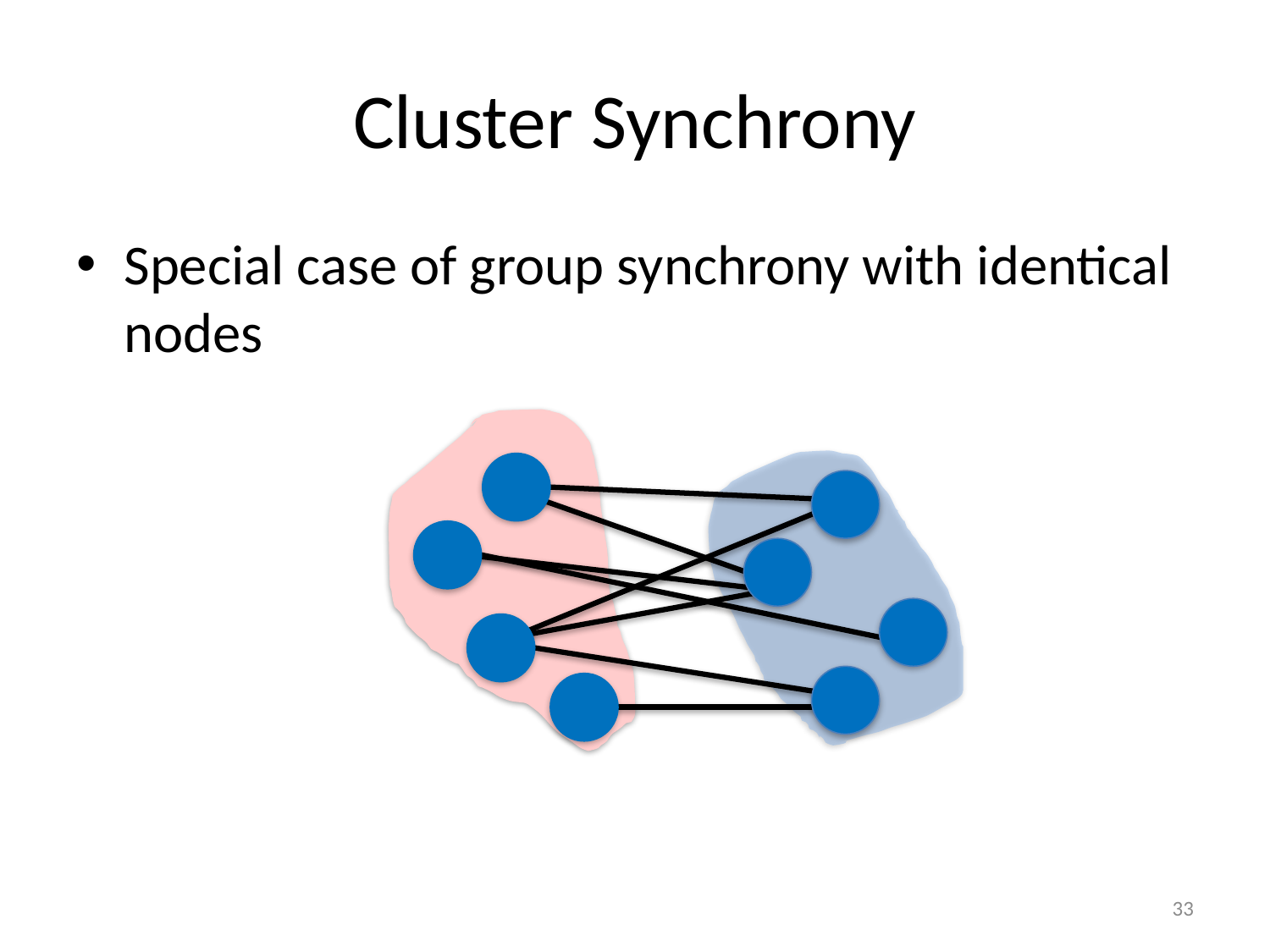

# Cluster Synchrony
Special case of group synchrony with identical nodes

33